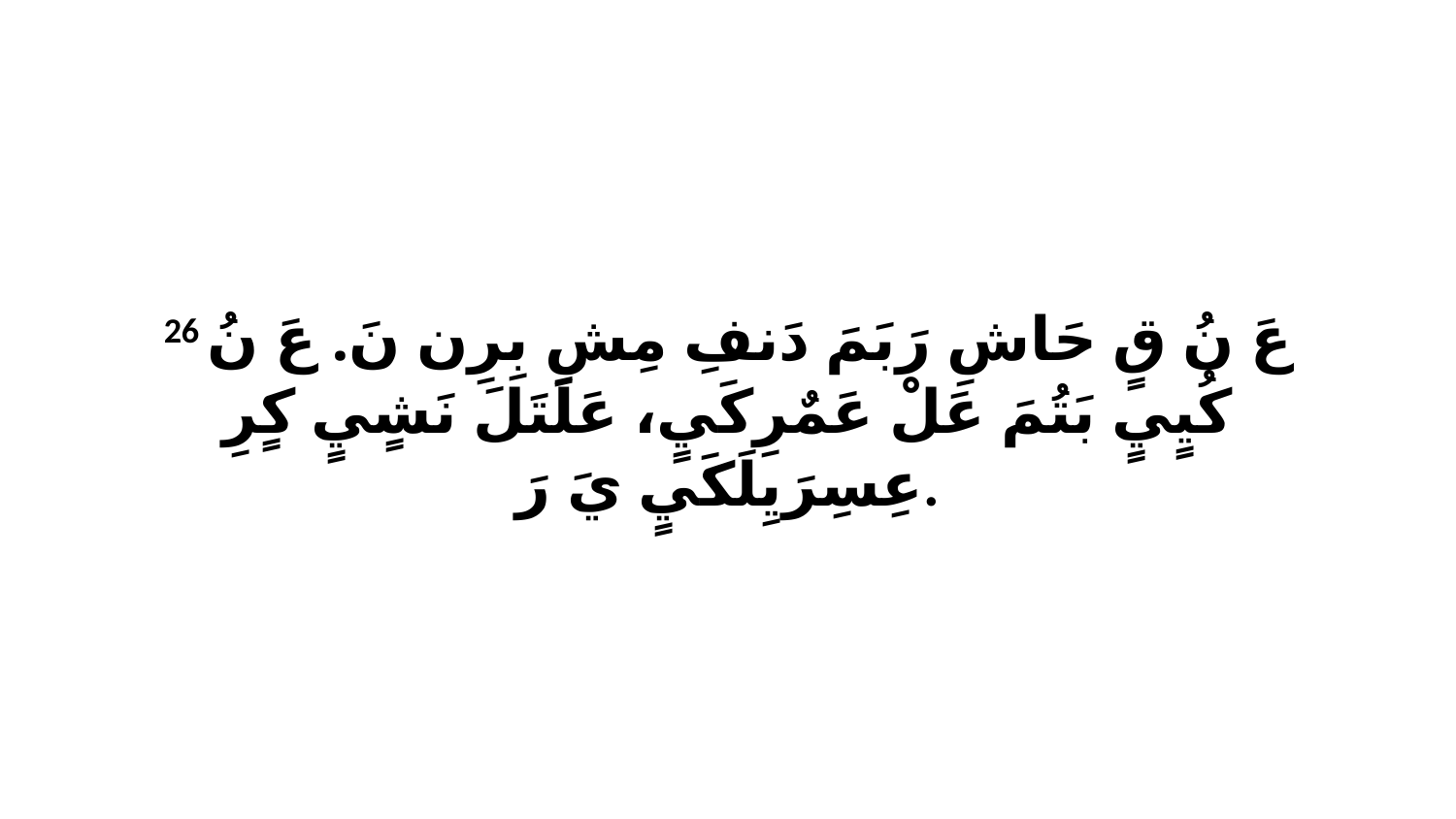

26 عَ نُ قٍ حَاشِ رَبَمَ دَنفِ مِشِ بِرِن نَ. عَ نُ كُيٍيٍ بَتُمَ عَلْ عَمٌرِكَيٍ، عَلَتَلَ نَشٍيٍ كٍرِ عِسِرَيِلَكَيٍ يَ رَ.